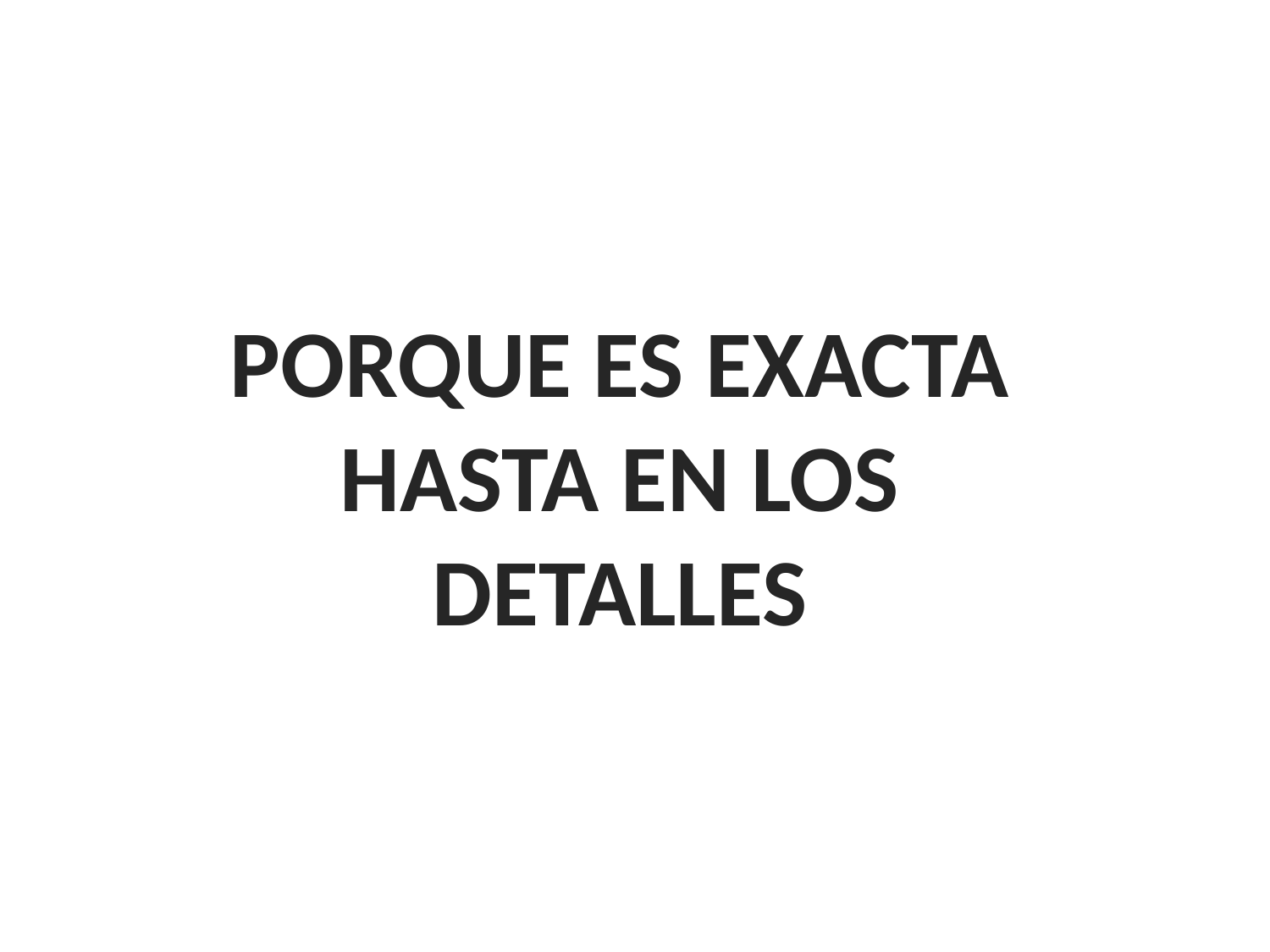

PORQUE ES EXACTA HASTA EN LOS DETALLES